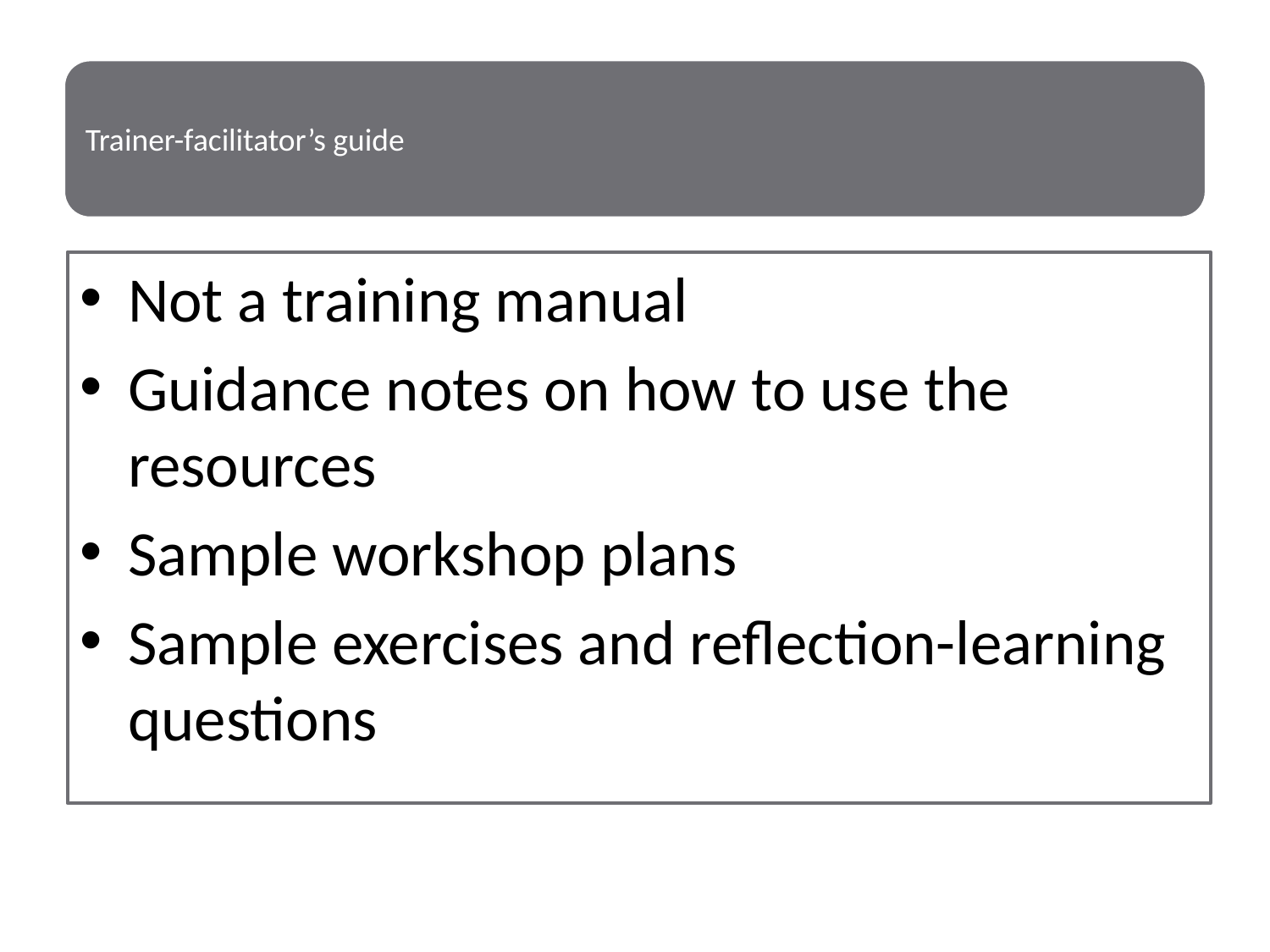

Trainer-facilitator’s guide
Not a training manual
Guidance notes on how to use the resources
Sample workshop plans
Sample exercises and reflection-learning questions